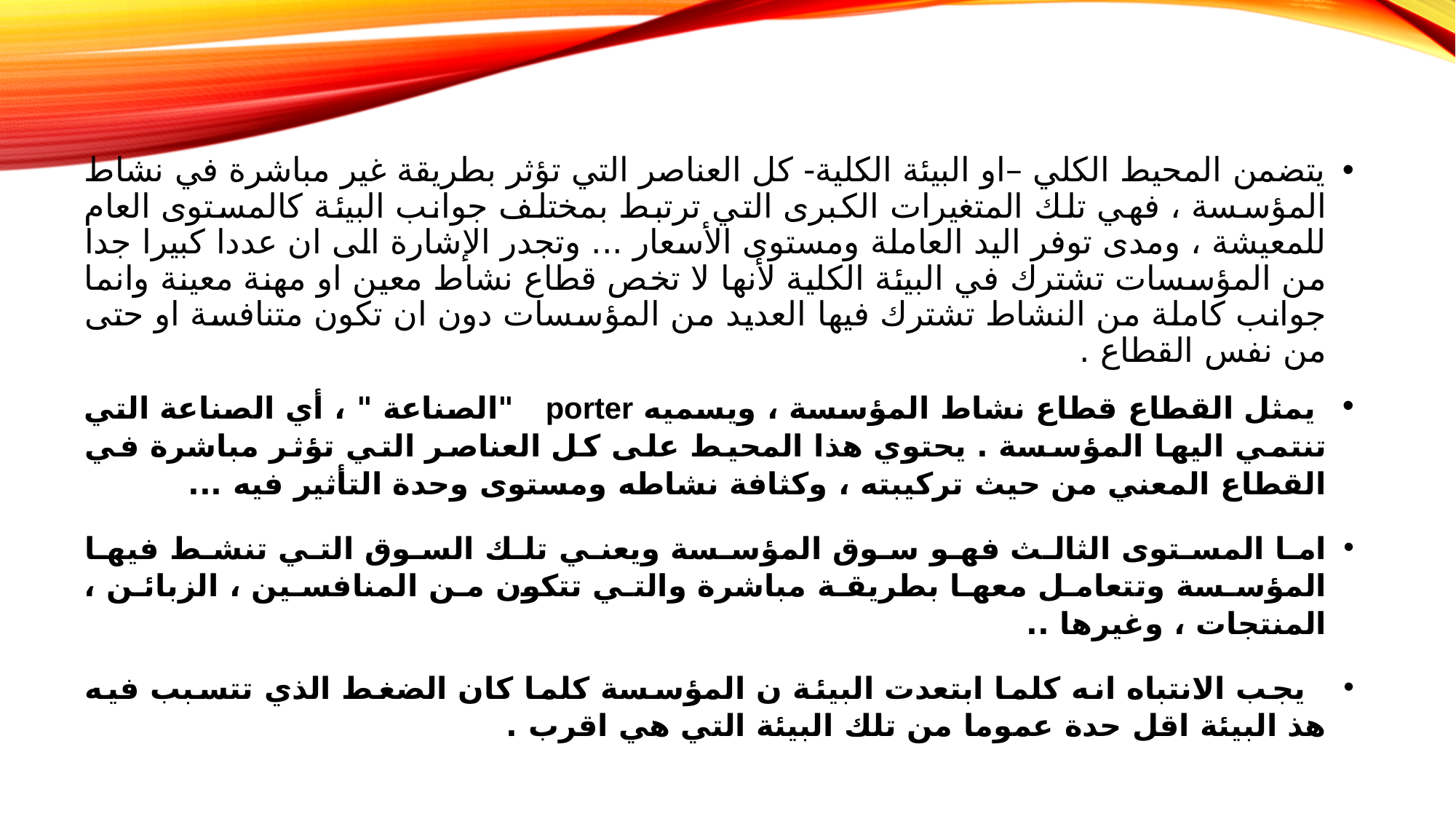

يتضمن المحيط الكلي –او البيئة الكلية- كل العناصر التي تؤثر بطريقة غير مباشرة في نشاط المؤسسة ، فهي تلك المتغيرات الكبرى التي ترتبط بمختلف جوانب البيئة كالمستوى العام للمعيشة ، ومدى توفر اليد العاملة ومستوى الأسعار ... وتجدر الإشارة الى ان عددا كبيرا جدا من المؤسسات تشترك في البيئة الكلية لأنها لا تخص قطاع نشاط معين او مهنة معينة وانما جوانب كاملة من النشاط تشترك فيها العديد من المؤسسات دون ان تكون متنافسة او حتى من نفس القطاع .
 يمثل القطاع قطاع نشاط المؤسسة ، ويسميه porter   "الصناعة " ، أي الصناعة التي تنتمي اليها المؤسسة . يحتوي هذا المحيط على كل العناصر التي تؤثر مباشرة في القطاع المعني من حيث تركيبته ، وكثافة نشاطه ومستوى وحدة التأثير فيه ...
اما المستوى الثالث فهو سوق المؤسسة ويعني تلك السوق التي تنشط فيها المؤسسة وتتعامل معها بطريقة مباشرة والتي تتكون من المنافسين ، الزبائن ، المنتجات ، وغيرها ..
  يجب الانتباه انه كلما ابتعدت البيئة ن المؤسسة كلما كان الضغط الذي تتسبب فيه هذ البيئة اقل حدة عموما من تلك البيئة التي هي اقرب .